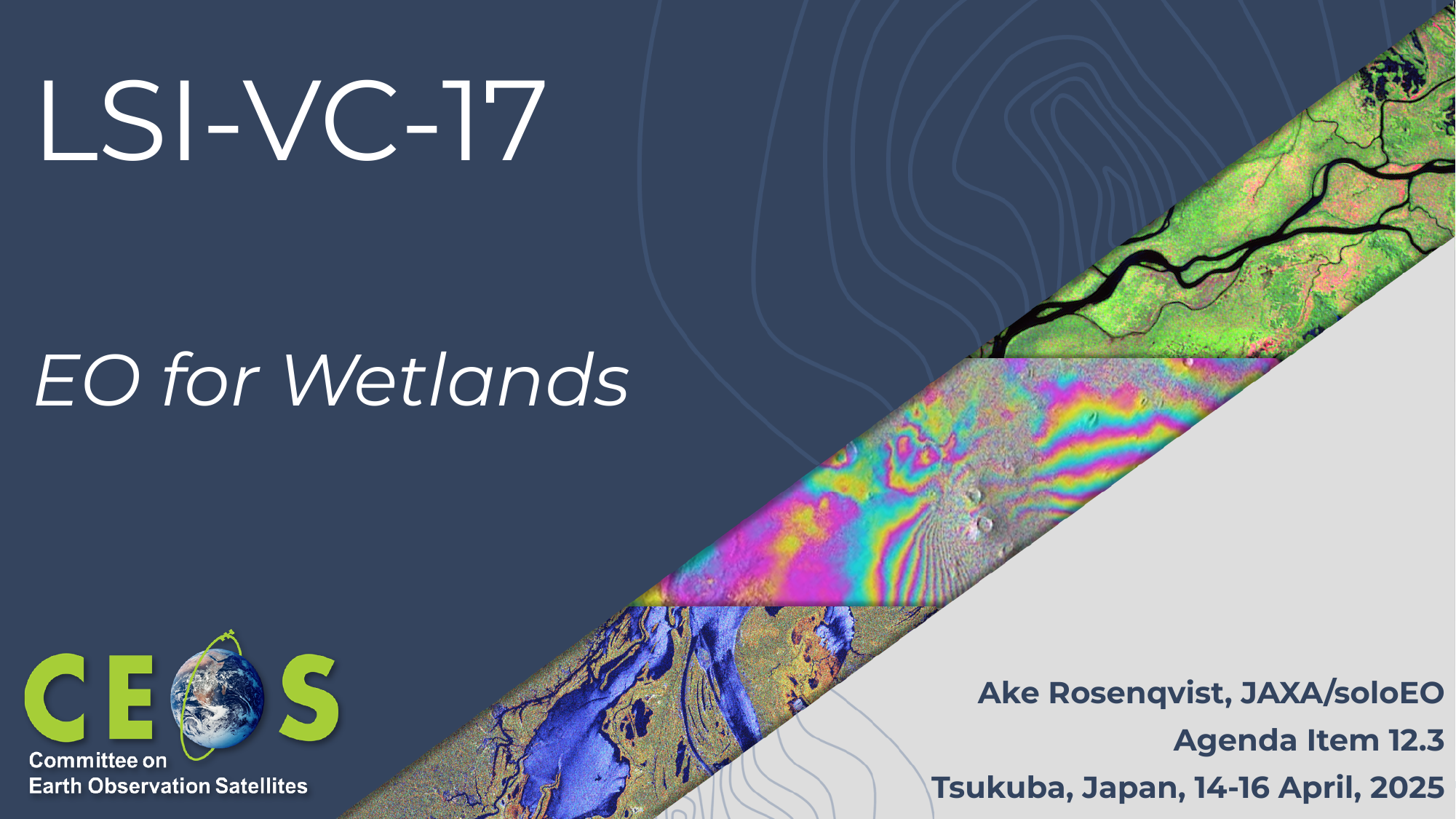

# LSI-VC-17
EO for Wetlands

Ake Rosenqvist, JAXA/soloEO
Agenda Item 12.3
Tsukuba, Japan, 14-16 April, 2025